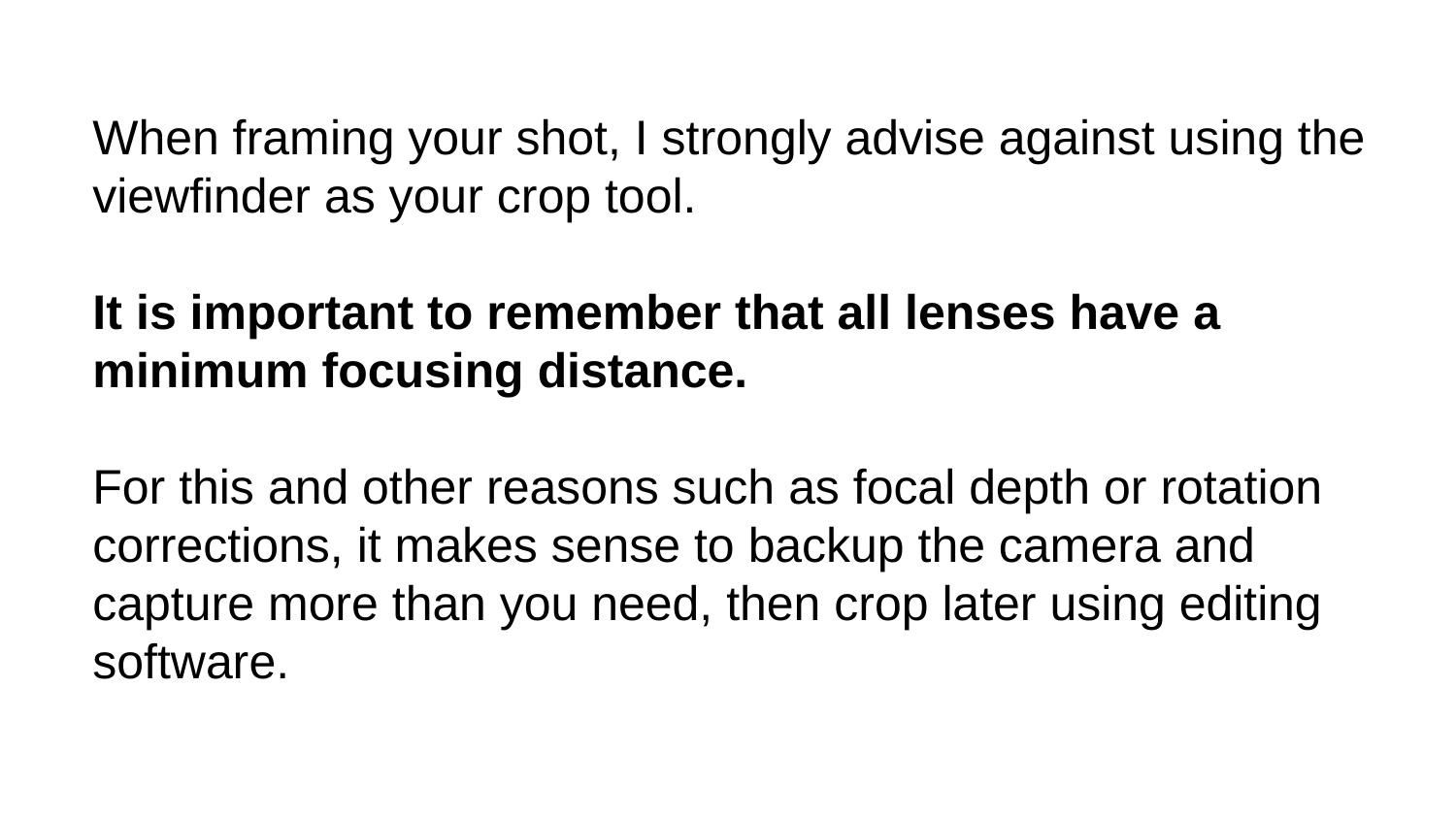

# When framing your shot, I strongly advise against using the viewfinder as your crop tool.

It is important to remember that all lenses have a minimum focusing distance.

For this and other reasons such as focal depth or rotation corrections, it makes sense to backup the camera and capture more than you need, then crop later using editing software.